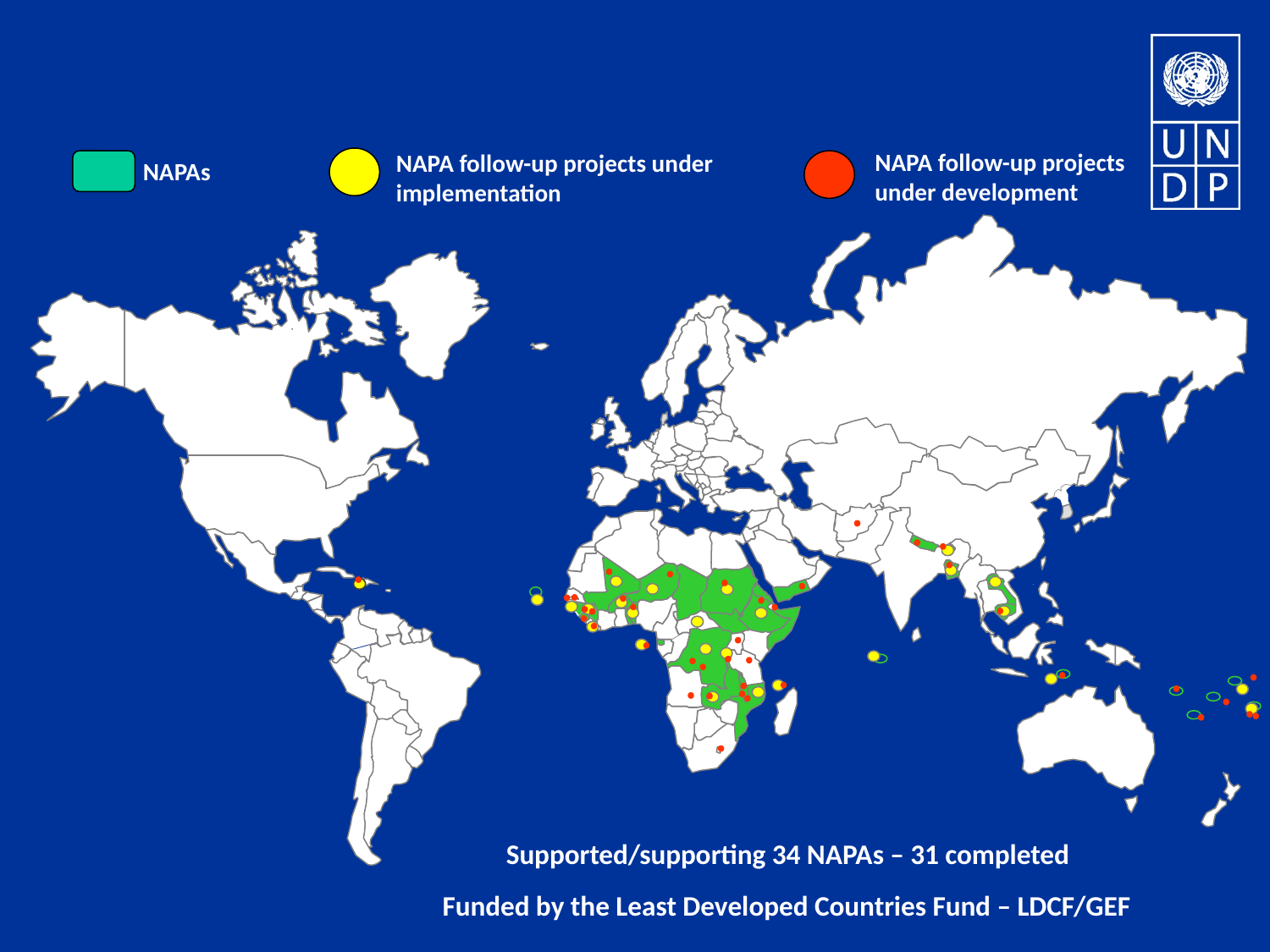

NAPA follow-up projects under development

NAPA follow-up projects under implementation

NAPAs

Supported/supporting 34 NAPAs – 31 completed
Funded by the Least Developed Countries Fund – LDCF/GEF